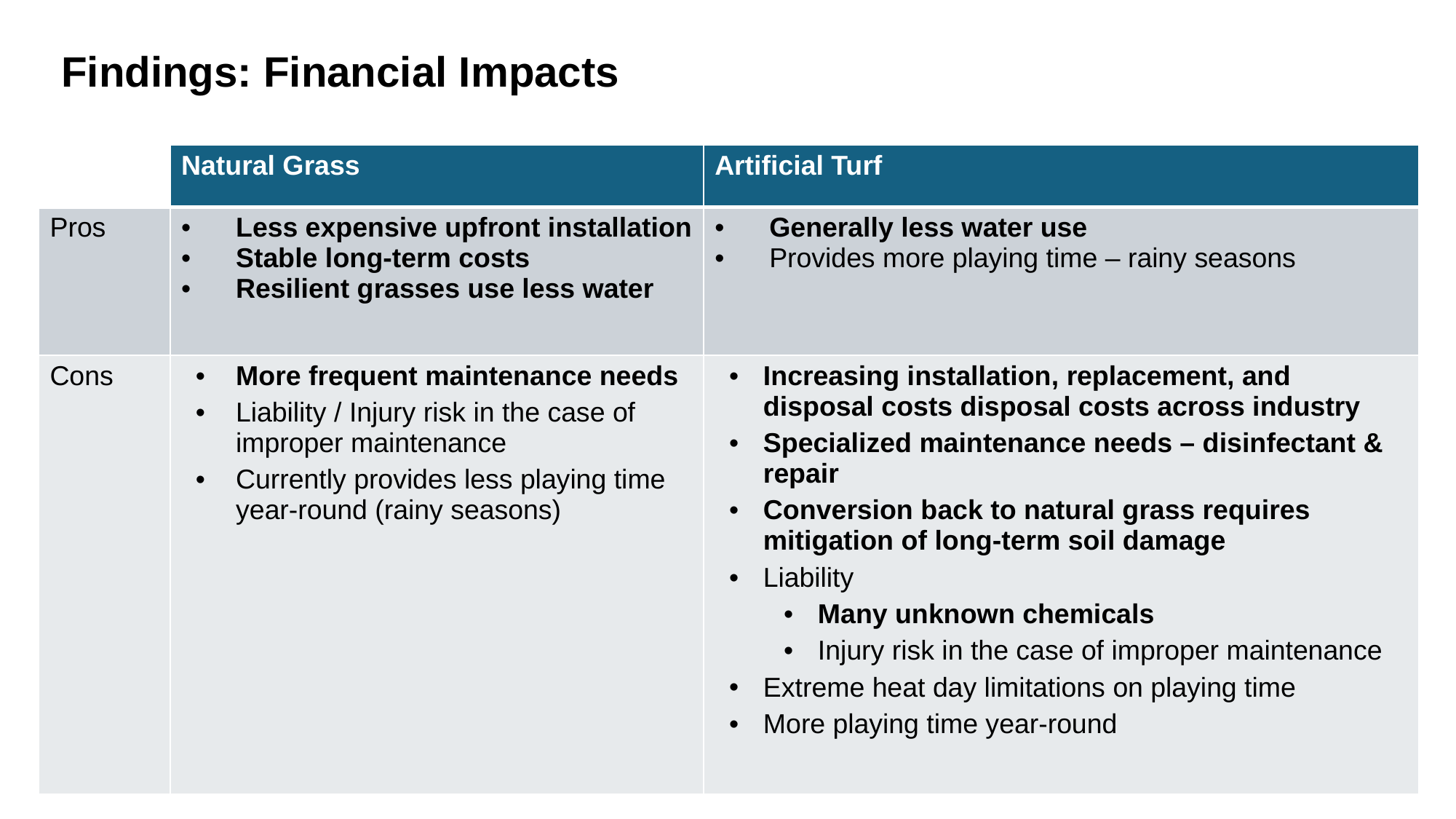

Findings: Financial Impacts
|  | Natural Grass | Artificial Turf |
| --- | --- | --- |
| Pros | Less expensive upfront installation Stable long-term costs Resilient grasses use less water | Generally less water use Provides more playing time – rainy seasons |
| Cons | More frequent maintenance needs Liability / Injury risk in the case of improper maintenance Currently provides less playing time year-round (rainy seasons) | Increasing installation, replacement, and disposal costs disposal costs across industry Specialized maintenance needs – disinfectant & repair Conversion back to natural grass requires mitigation of long-term soil damage Liability Many unknown chemicals Injury risk in the case of improper maintenance Extreme heat day limitations on playing time More playing time year-round |